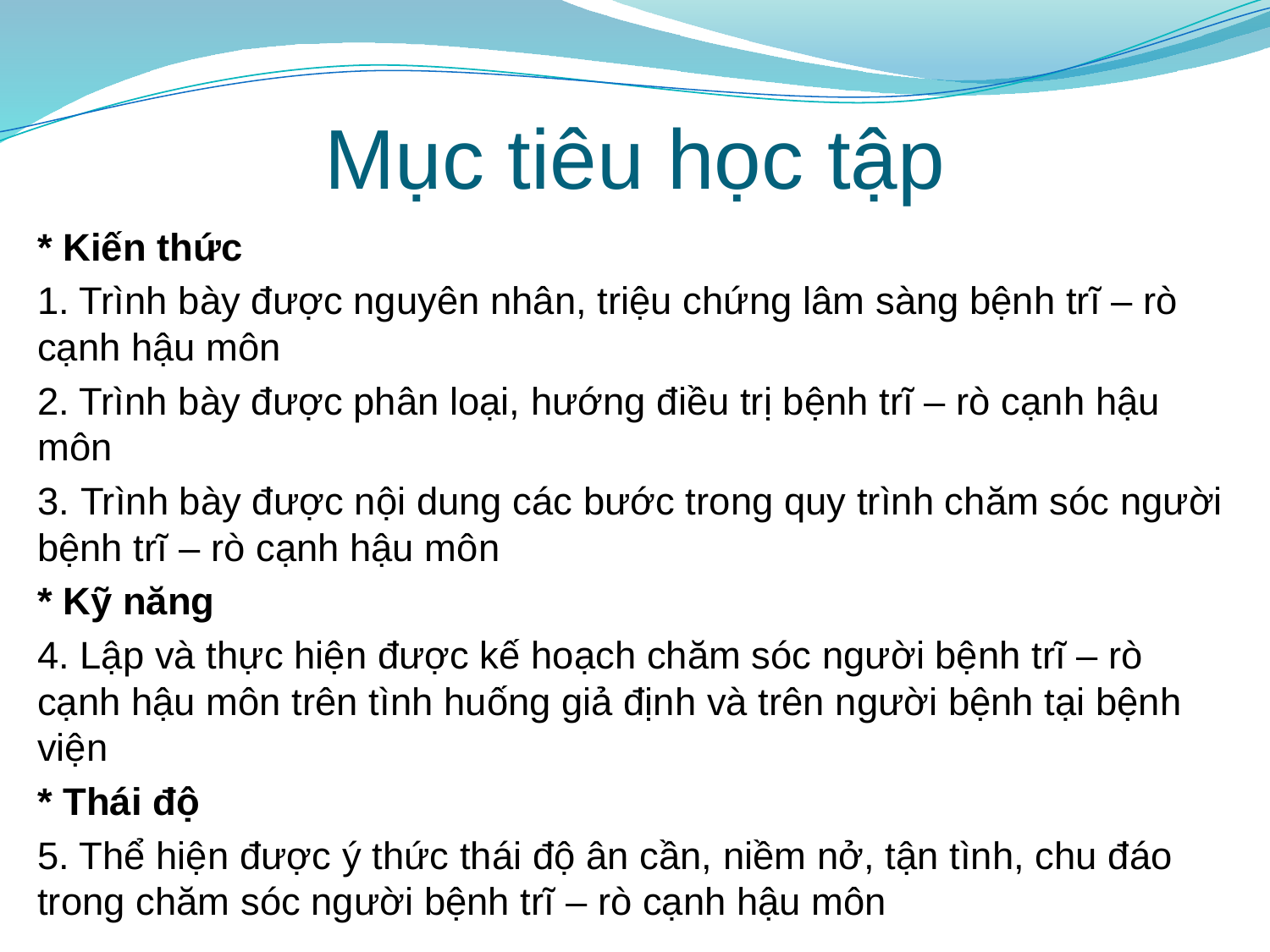

# Mục tiêu học tập
* Kiến thức
1. Trình bày được nguyên nhân, triệu chứng lâm sàng bệnh trĩ – rò cạnh hậu môn
2. Trình bày được phân loại, hướng điều trị bệnh trĩ – rò cạnh hậu môn
3. Trình bày được nội dung các bước trong quy trình chăm sóc người bệnh trĩ – rò cạnh hậu môn
* Kỹ năng
4. Lập và thực hiện được kế hoạch chăm sóc người bệnh trĩ – rò cạnh hậu môn trên tình huống giả định và trên người bệnh tại bệnh viện
* Thái độ
5. Thể hiện được ý thức thái độ ân cần, niềm nở, tận tình, chu đáo trong chăm sóc người bệnh trĩ – rò cạnh hậu môn